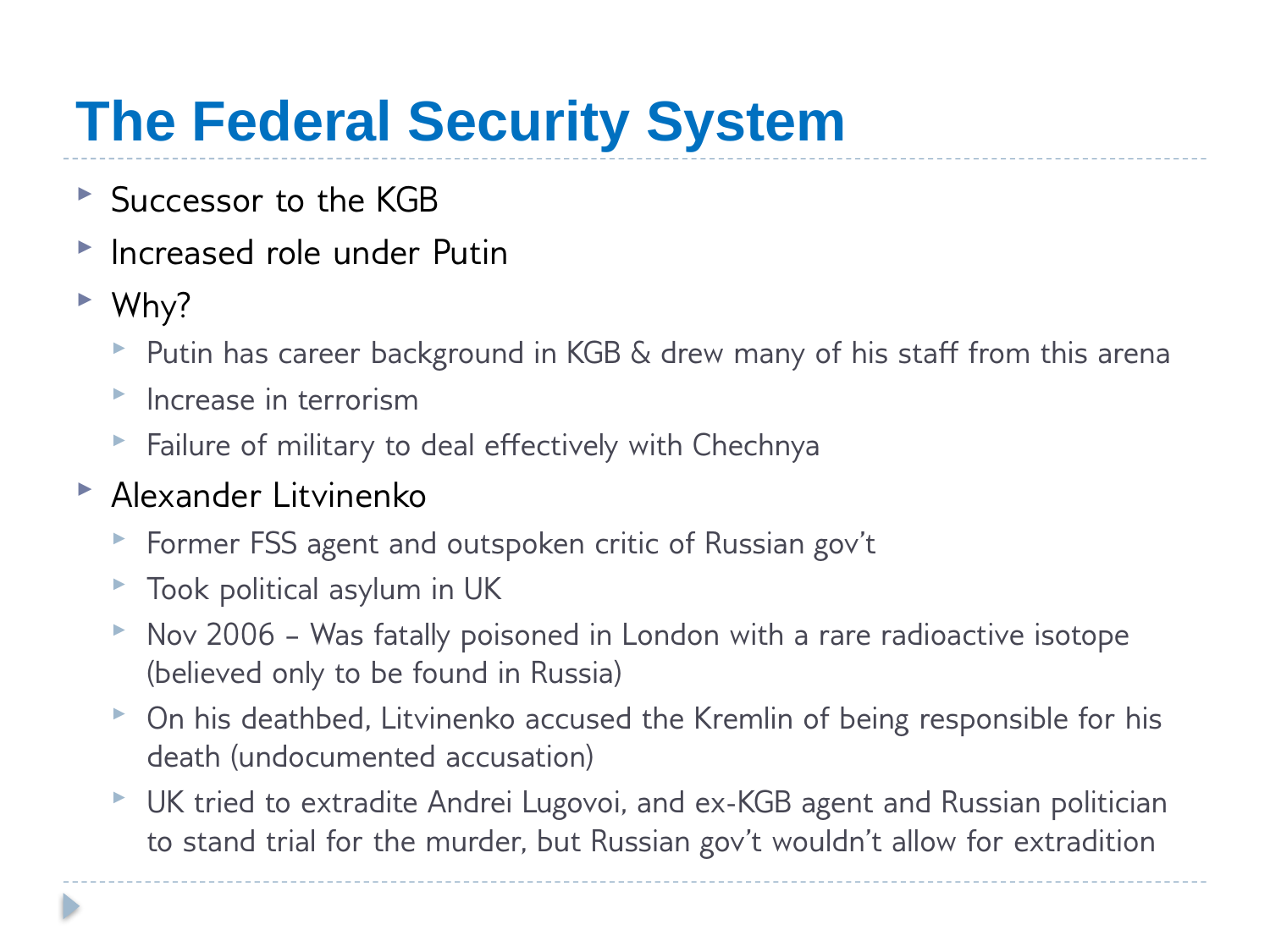

# The Federal Security System
Successor to the KGB
Increased role under Putin
Why?
Putin has career background in KGB & drew many of his staff from this arena
Increase in terrorism
Failure of military to deal effectively with Chechnya
Alexander Litvinenko
Former FSS agent and outspoken critic of Russian gov’t
Took political asylum in UK
Nov 2006 – Was fatally poisoned in London with a rare radioactive isotope (believed only to be found in Russia)
On his deathbed, Litvinenko accused the Kremlin of being responsible for his death (undocumented accusation)
UK tried to extradite Andrei Lugovoi, and ex-KGB agent and Russian politician to stand trial for the murder, but Russian gov’t wouldn’t allow for extradition